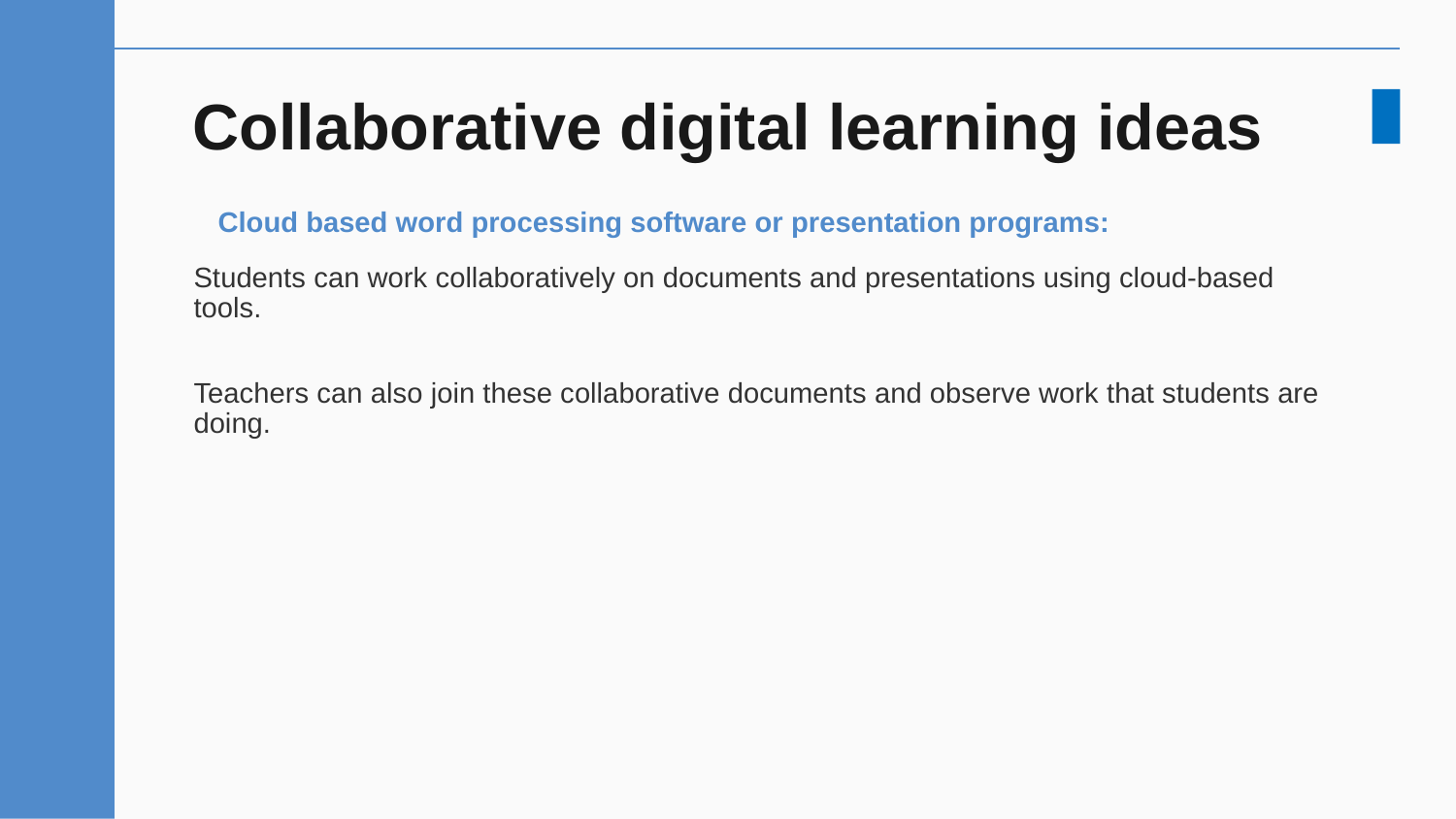

# Collaborative digital learning ideas
Cloud based word processing software or presentation programs:
Students can work collaboratively on documents and presentations using cloud-based tools.

Teachers can also join these collaborative documents and observe work that students are doing.